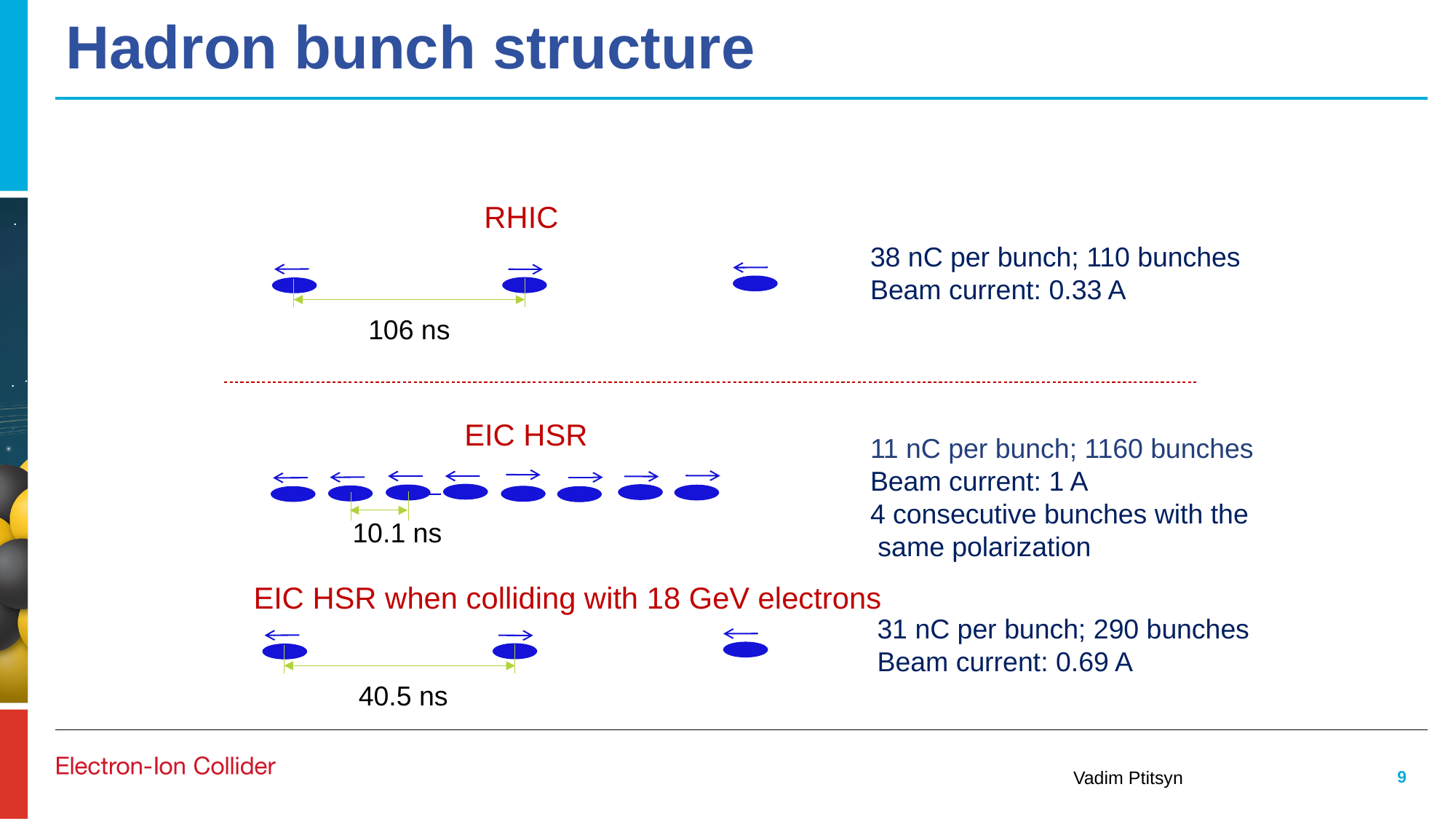

# Hadron bunch structure
RHIC
38 nC per bunch; 110 bunches
Beam current: 0.33 A

106 ns
EIC HSR
11 nC per bunch; 1160 bunches
Beam current: 1 A
4 consecutive bunches with the
 same polarization

10.1 ns
EIC HSR when colliding with 18 GeV electrons
31 nC per bunch; 290 bunches
Beam current: 0.69 A

40.5 ns
9